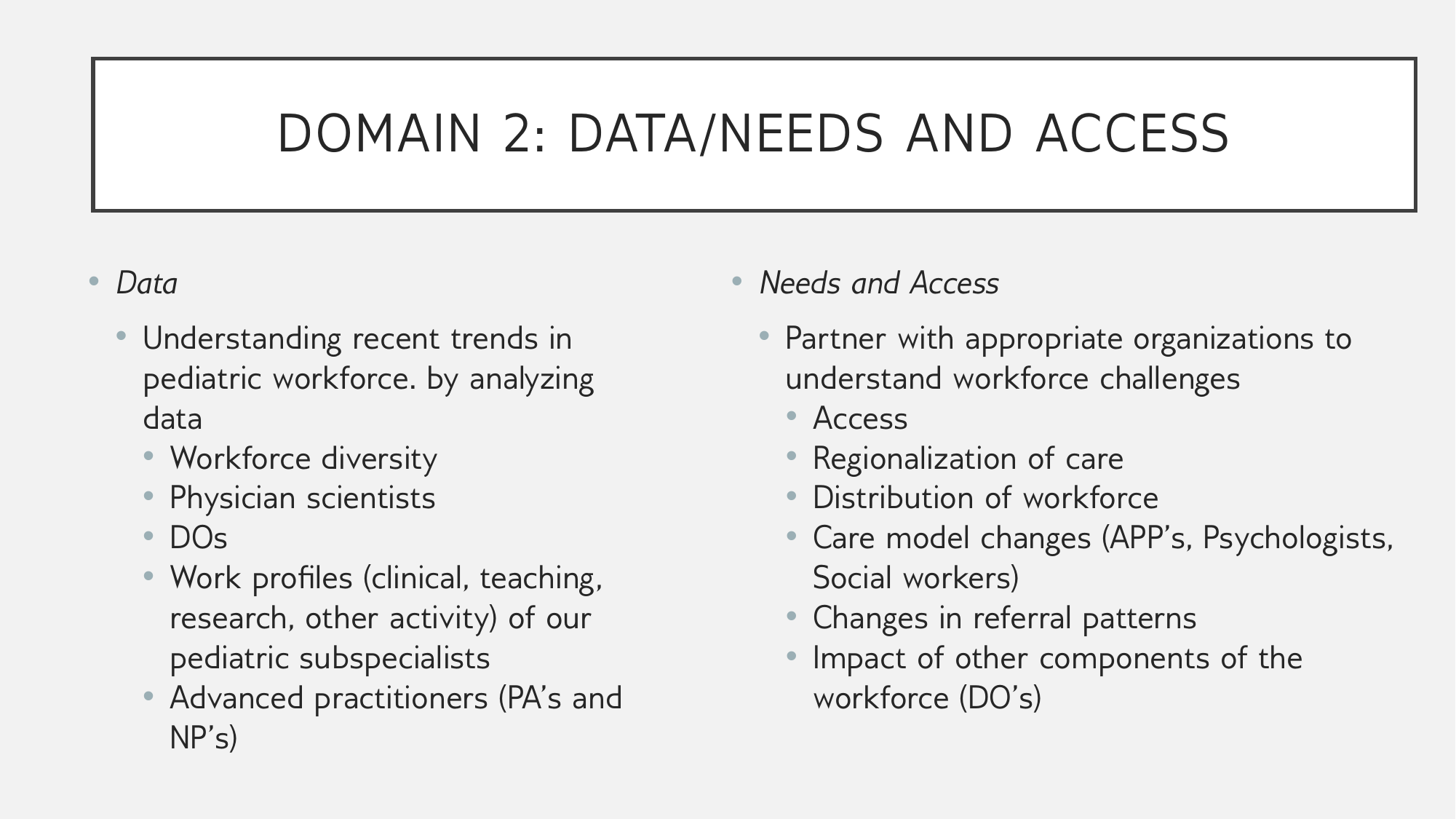

# DOMAIN 2: Data/Needs and Access
Data
Understanding recent trends in pediatric workforce. by analyzing data
Workforce diversity
Physician scientists
DOs
Work profiles (clinical, teaching, research, other activity) of our pediatric subspecialists
Advanced practitioners (PA’s and NP’s)

Needs and Access
Partner with appropriate organizations to understand workforce challenges
Access
Regionalization of care
Distribution of workforce
Care model changes (APP’s, Psychologists, Social workers)
Changes in referral patterns
Impact of other components of the workforce (DO’s)